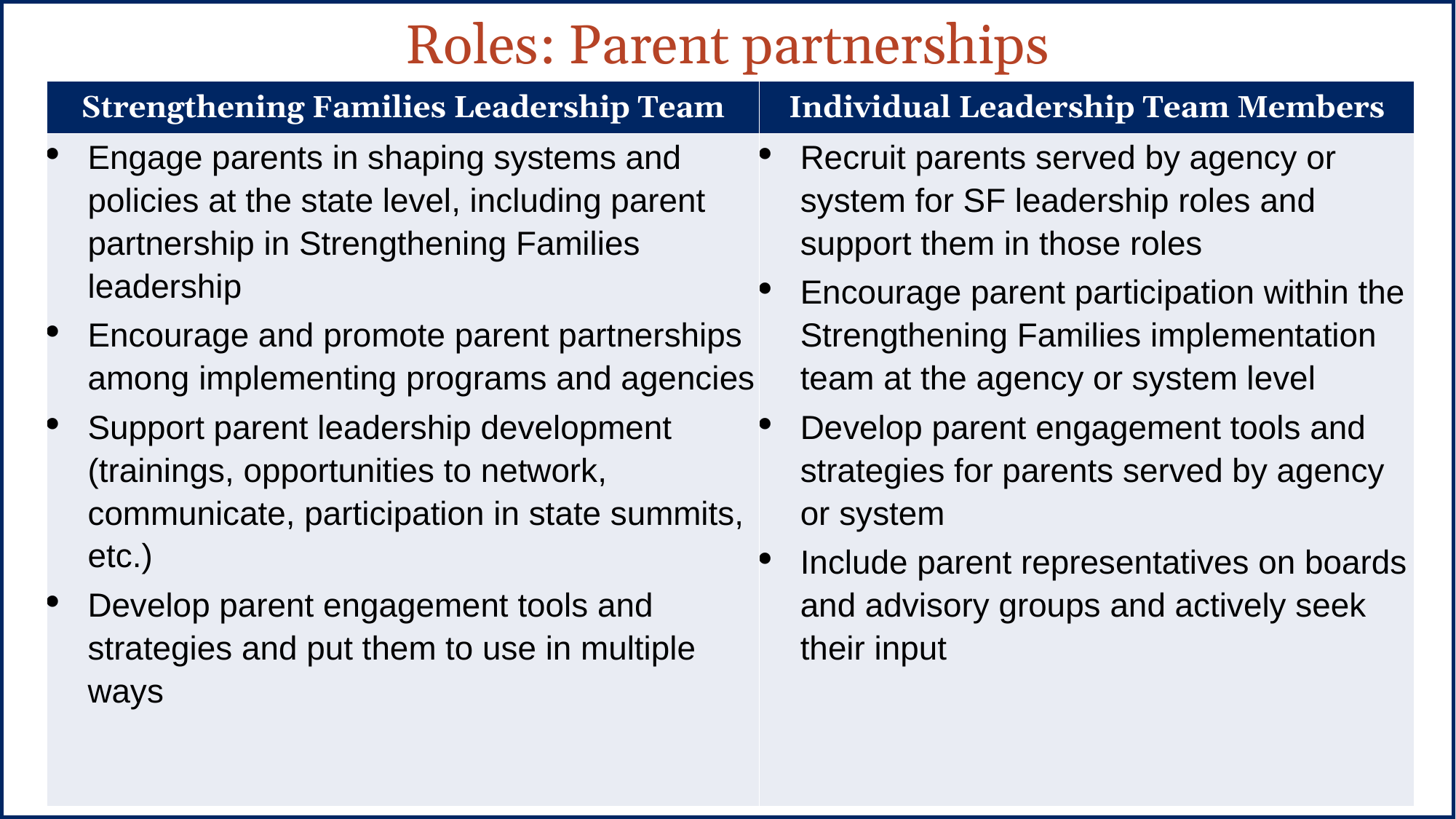

# Roles: Parent partnerships
| Strengthening Families Leadership Team | Individual Leadership Team Members |
| --- | --- |
| Engage parents in shaping systems and policies at the state level, including parent partnership in Strengthening Families leadership Encourage and promote parent partnerships among implementing programs and agencies Support parent leadership development (trainings, opportunities to network, communicate, participation in state summits, etc.) Develop parent engagement tools and strategies and put them to use in multiple ways | Recruit parents served by agency or system for SF leadership roles and support them in those roles Encourage parent participation within the Strengthening Families implementation team at the agency or system level Develop parent engagement tools and strategies for parents served by agency or system Include parent representatives on boards and advisory groups and actively seek their input |